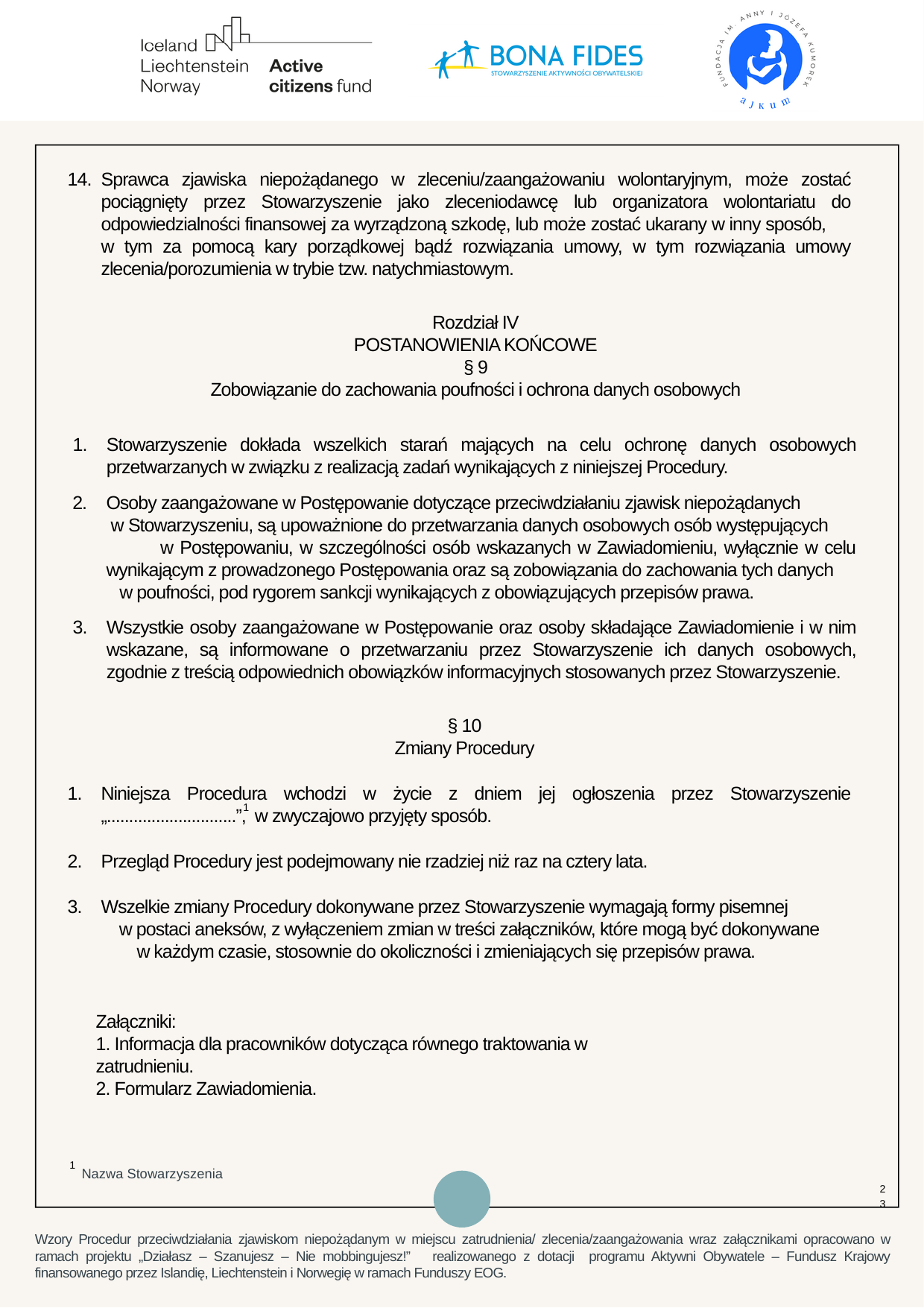

14.
Sprawca zjawiska niepożądanego w zleceniu/zaangażowaniu wolontaryjnym, może zostać pociągnięty przez Stowarzyszenie jako zleceniodawcę lub organizatora wolontariatu do odpowiedzialności finansowej za wyrządzoną szkodę, lub może zostać ukarany w inny sposób,      w tym za pomocą kary porządkowej bądź rozwiązania umowy, w tym rozwiązania umowy zlecenia/porozumienia w trybie tzw. natychmiastowym.
Rozdział IV
POSTANOWIENIA KOŃCOWE
§ 9
Zobowiązanie do zachowania poufności i ochrona danych osobowych
1.
Stowarzyszenie dokłada wszelkich starań mających na celu ochronę danych osobowych przetwarzanych w związku z realizacją zadań wynikających z niniejszej Procedury.
2.
Osoby zaangażowane w Postępowanie dotyczące przeciwdziałaniu zjawisk niepożądanych              w Stowarzyszeniu, są upoważnione do przetwarzania danych osobowych osób występujących               w Postępowaniu, w szczególności osób wskazanych w Zawiadomieniu, wyłącznie w celu wynikającym z prowadzonego Postępowania oraz są zobowiązania do zachowania tych danych         w poufności, pod rygorem sankcji wynikających z obowiązujących przepisów prawa.
3.
Wszystkie osoby zaangażowane w Postępowanie oraz osoby składające Zawiadomienie i w nim wskazane, są informowane o przetwarzaniu przez Stowarzyszenie ich danych osobowych, zgodnie z treścią odpowiednich obowiązków informacyjnych stosowanych przez Stowarzyszenie.
§ 10
Zmiany Procedury
1.
Niniejsza Procedura wchodzi w życie z dniem jej ogłoszenia przez Stowarzyszenie „.............................”,  w zwyczajowo przyjęty sposób.
1
2.
Przegląd Procedury jest podejmowany nie rzadziej niż raz na cztery lata.
3.
Wszelkie zmiany Procedury dokonywane przez Stowarzyszenie wymagają formy pisemnej                   w postaci aneksów, z wyłączeniem zmian w treści załączników, które mogą być dokonywane                w każdym czasie, stosownie do okoliczności i zmieniających się przepisów prawa.
Załączniki:
1. Informacja dla pracowników dotycząca równego traktowania w zatrudnieniu.
2. Formularz Zawiadomienia.
1
Nazwa Stowarzyszenia

23
Wzory Procedur przeciwdziałania zjawiskom niepożądanym w miejscu zatrudnienia/ zlecenia/zaangażowania wraz załącznikami opracowano w ramach projektu „Działasz – Szanujesz – Nie mobbingujesz!”   realizowanego z dotacji  programu Aktywni Obywatele – Fundusz Krajowy finansowanego przez Islandię, Liechtenstein i Norwegię w ramach Funduszy EOG.